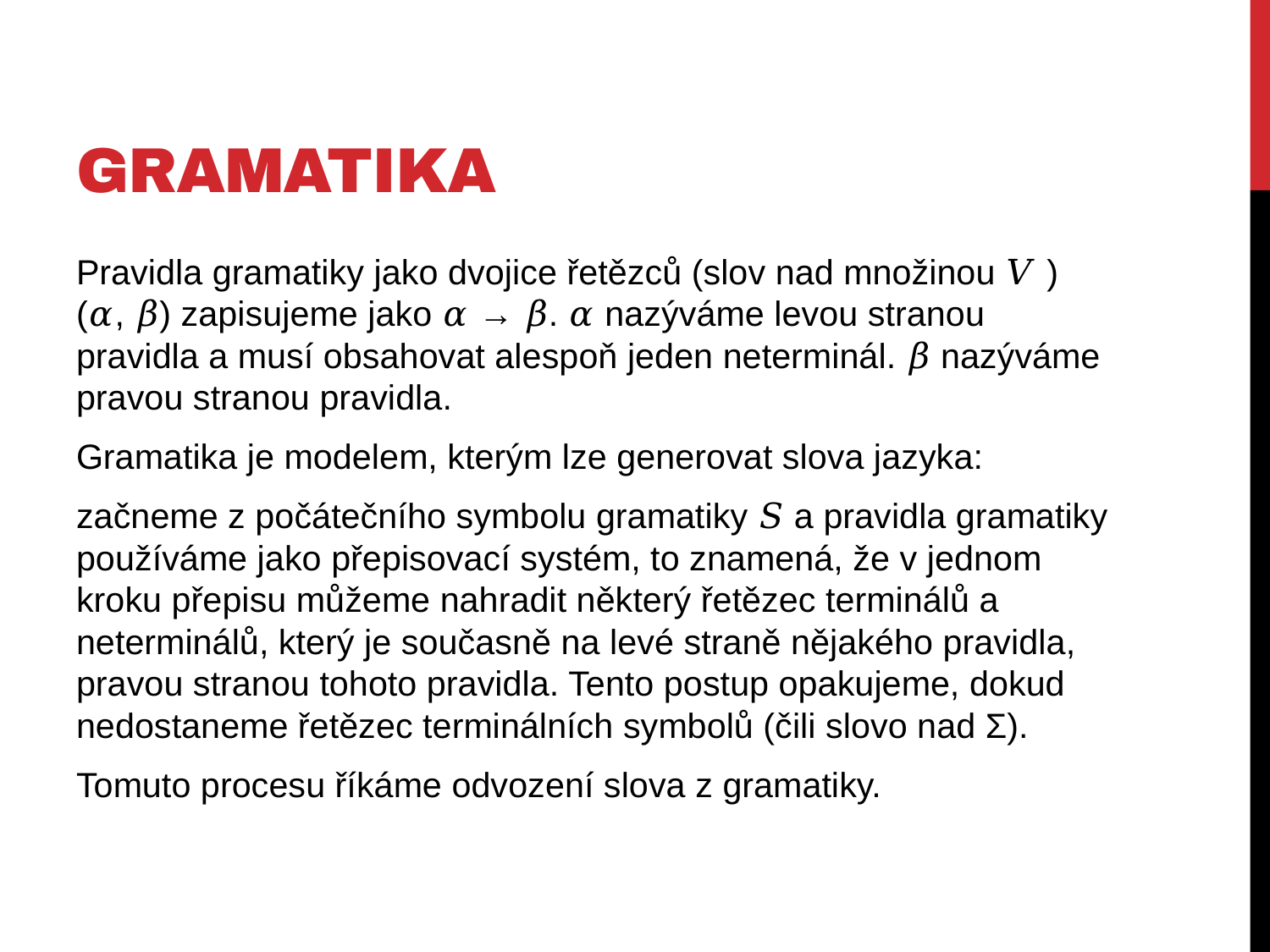

# gramatika
Pravidla gramatiky jako dvojice řetězců (slov nad množinou 𝑉 )   (𝛼, 𝛽) zapisujeme jako 𝛼 → 𝛽. 𝛼 nazýváme levou stranou pravidla a musí obsahovat alespoň jeden neterminál. 𝛽 nazýváme pravou stranou pravidla.
Gramatika je modelem, kterým lze generovat slova jazyka:
začneme z počátečního symbolu gramatiky 𝑆 a pravidla gramatiky používáme jako přepisovací systém, to znamená, že v jednom kroku přepisu můžeme nahradit některý řetězec terminálů a neterminálů, který je současně na levé straně nějakého pravidla, pravou stranou tohoto pravidla. Tento postup opakujeme, dokud nedostaneme řetězec terminálních symbolů (čili slovo nad Σ).
Tomuto procesu říkáme odvození slova z gramatiky.